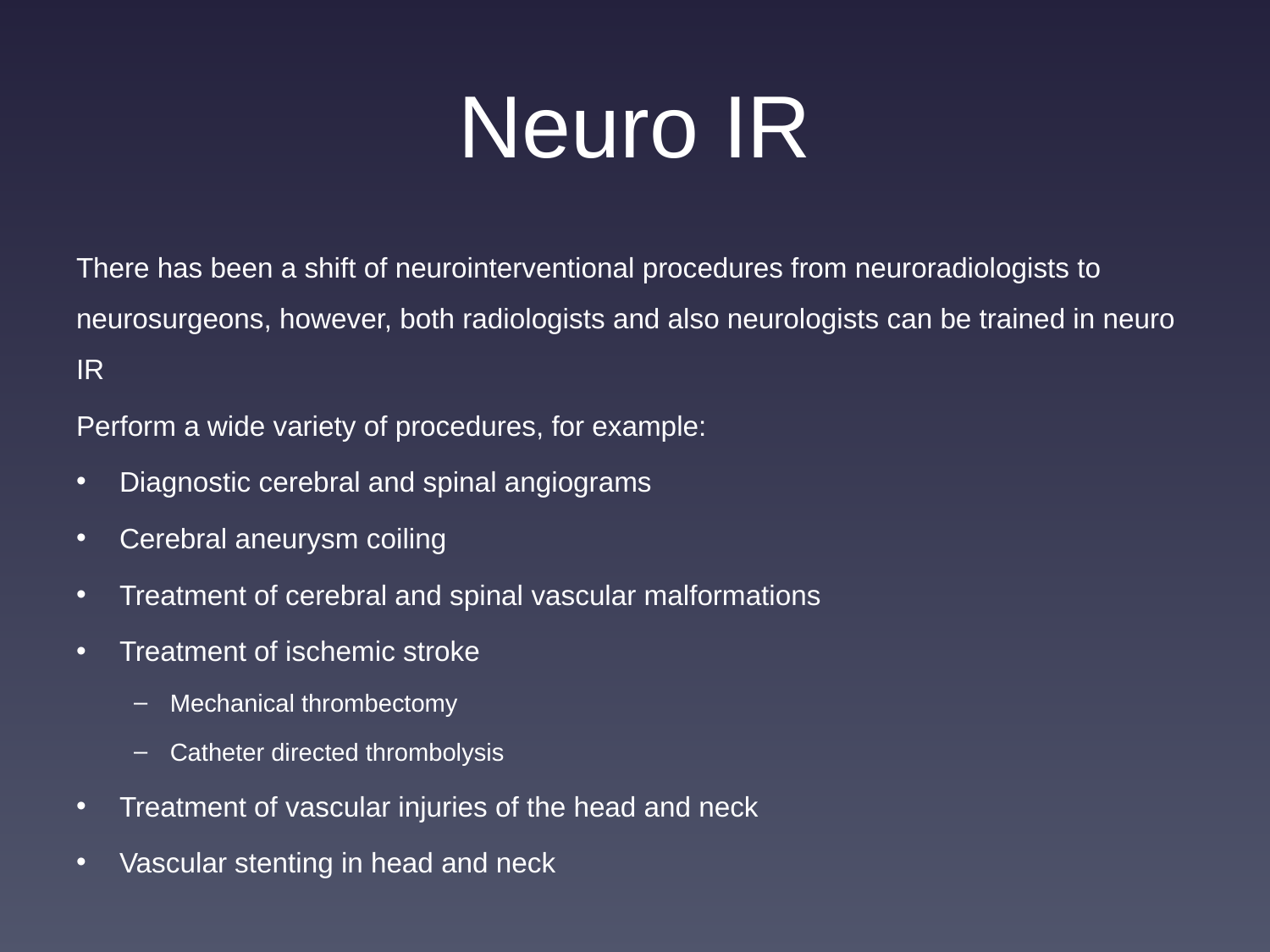

# Neuro IR
There has been a shift of neurointerventional procedures from neuroradiologists to neurosurgeons, however, both radiologists and also neurologists can be trained in neuro IR
Perform a wide variety of procedures, for example:
Diagnostic cerebral and spinal angiograms
Cerebral aneurysm coiling
Treatment of cerebral and spinal vascular malformations
Treatment of ischemic stroke
Mechanical thrombectomy
Catheter directed thrombolysis
Treatment of vascular injuries of the head and neck
Vascular stenting in head and neck